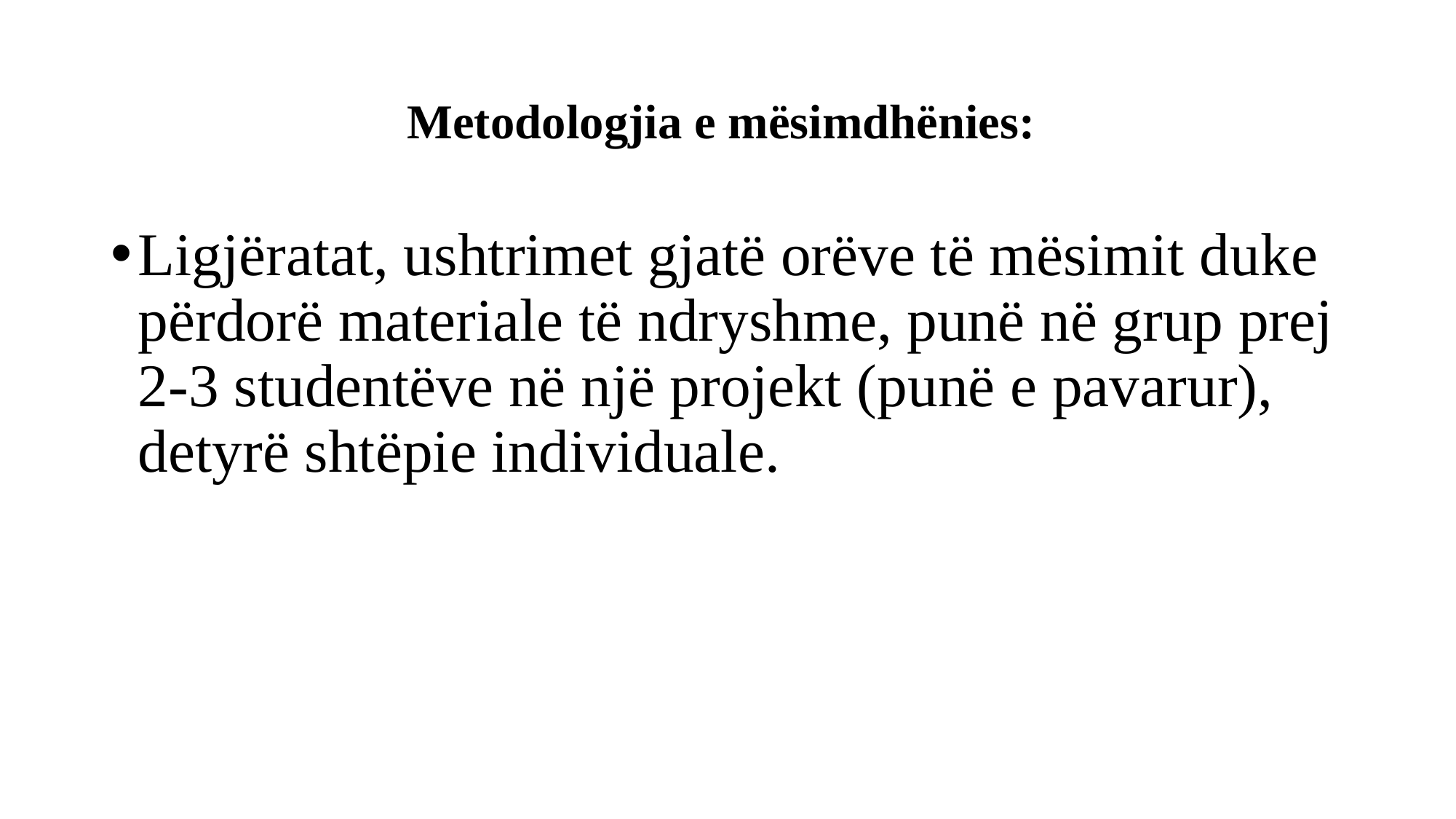

# Metodologjia e mësimdhënies:
Ligjëratat, ushtrimet gjatë orëve të mësimit duke përdorë materiale të ndryshme, punë në grup prej 2-3 studentëve në një projekt (punë e pavarur), detyrë shtëpie individuale.